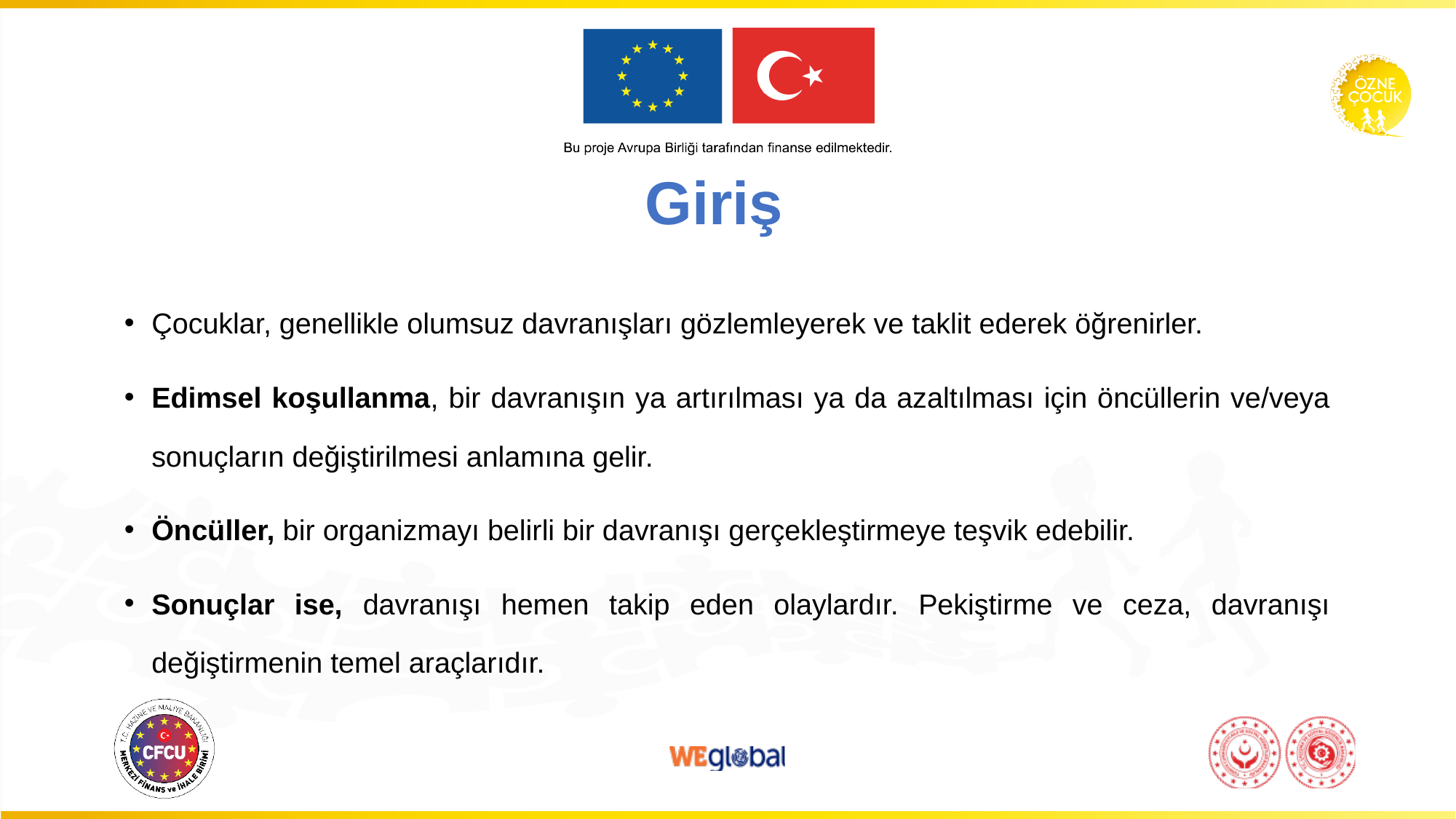

# Giriş
Çocuklar, genellikle olumsuz davranışları gözlemleyerek ve taklit ederek öğrenirler.
Edimsel koşullanma, bir davranışın ya artırılması ya da azaltılması için öncüllerin ve/veya sonuçların değiştirilmesi anlamına gelir.
Öncüller, bir organizmayı belirli bir davranışı gerçekleştirmeye teşvik edebilir.
Sonuçlar ise, davranışı hemen takip eden olaylardır. Pekiştirme ve ceza, davranışı değiştirmenin temel araçlarıdır.